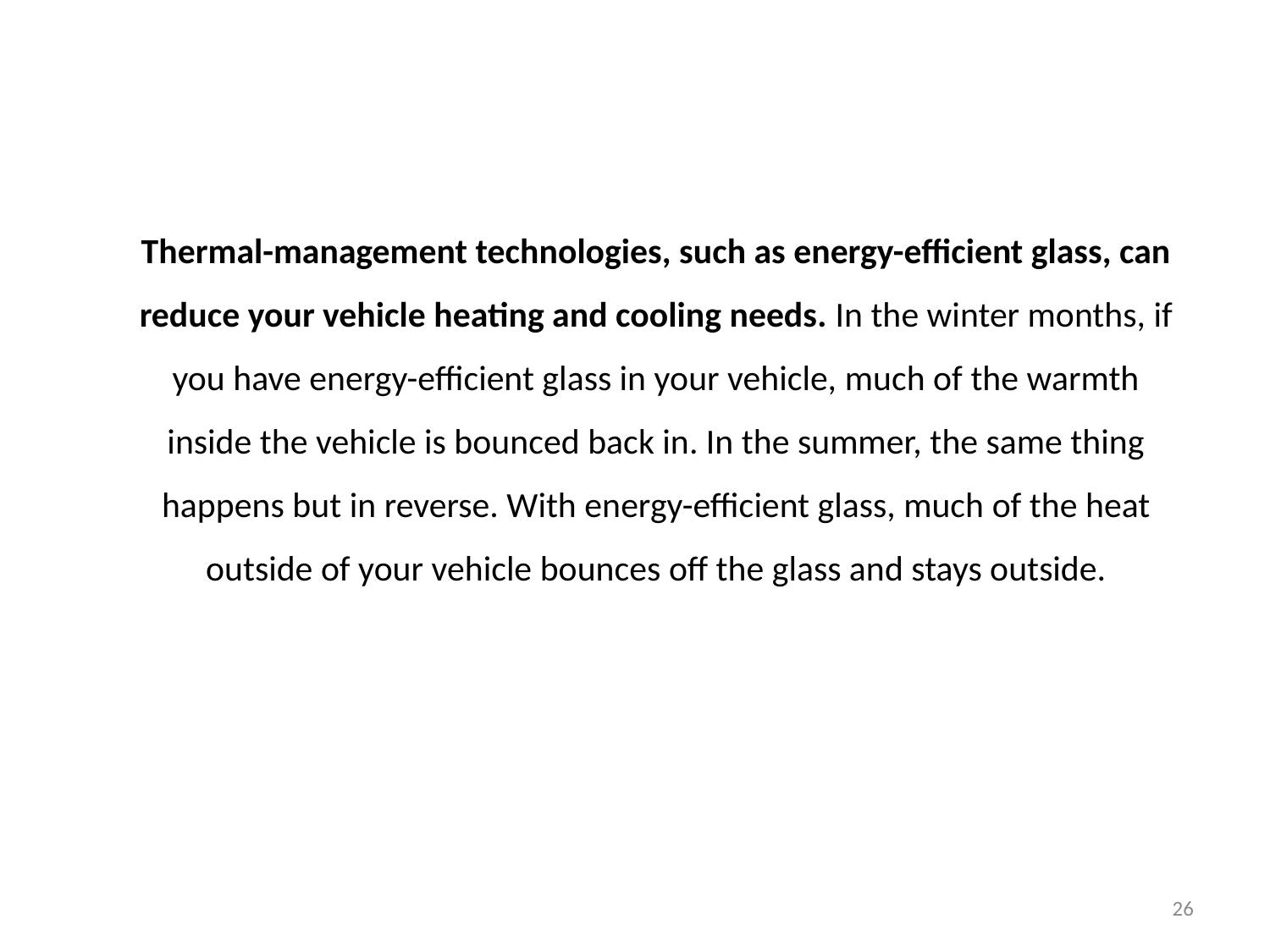

Thermal-management technologies, such as energy-efficient glass, can reduce your vehicle heating and cooling needs. In the winter months, if you have energy-efficient glass in your vehicle, much of the warmth inside the vehicle is bounced back in. In the summer, the same thing happens but in reverse. With energy-efficient glass, much of the heat outside of your vehicle bounces off the glass and stays outside.
26